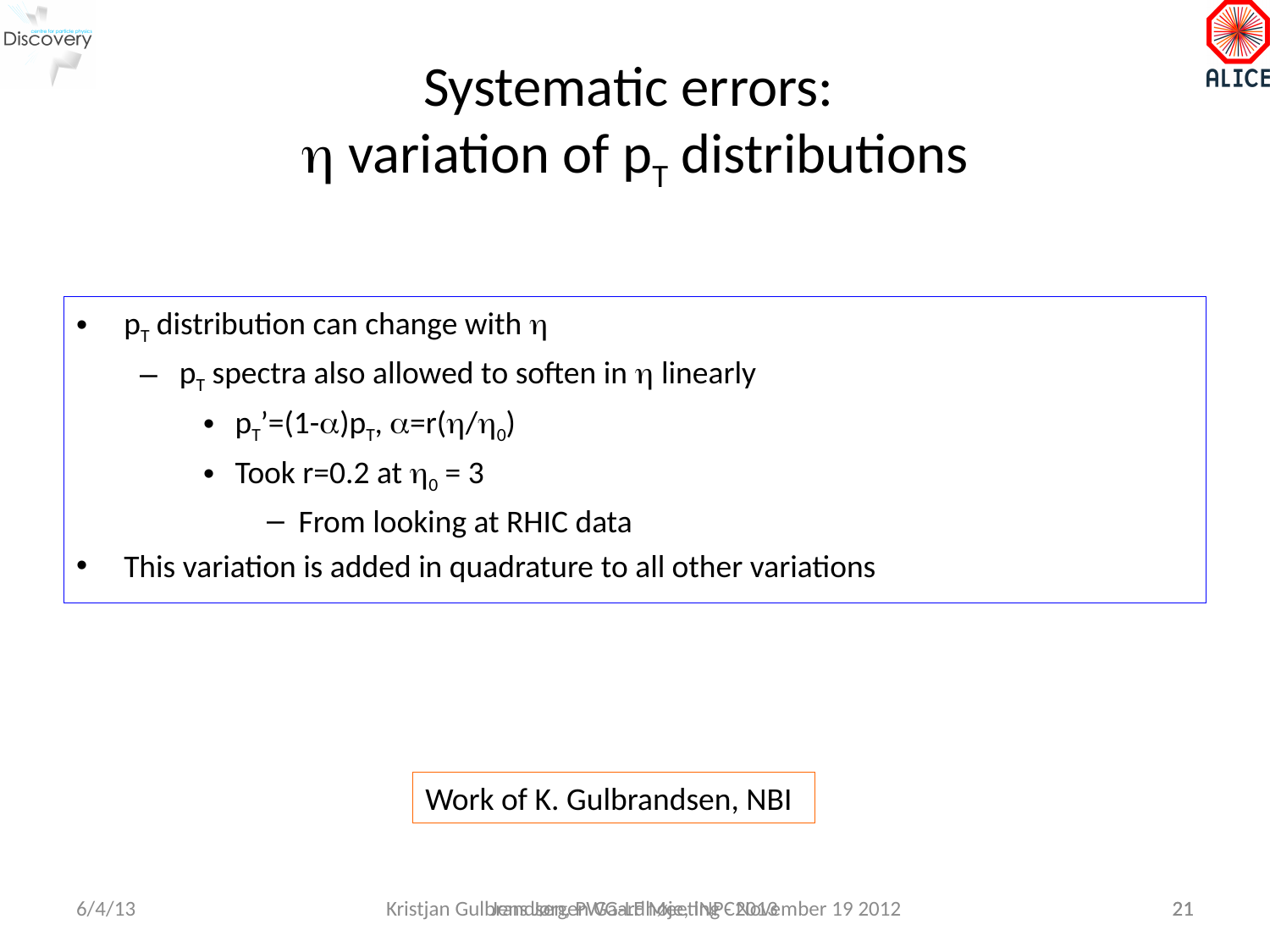

# Systematic errors: η variation of pT distributions
pT distribution can change with η
pT spectra also allowed to soften in η linearly
pT’=(1-α)pT, α=r(η/η0)
Took r=0.2 at η0 = 3
From looking at RHIC data
This variation is added in quadrature to all other variations
Work of K. Gulbrandsen, NBI
6/4/13
Kristjan Gulbrandsen, PWG-LF Meeting - November 19 2012
Jens Jørgen Gaardhøje, INPC2013
21
21